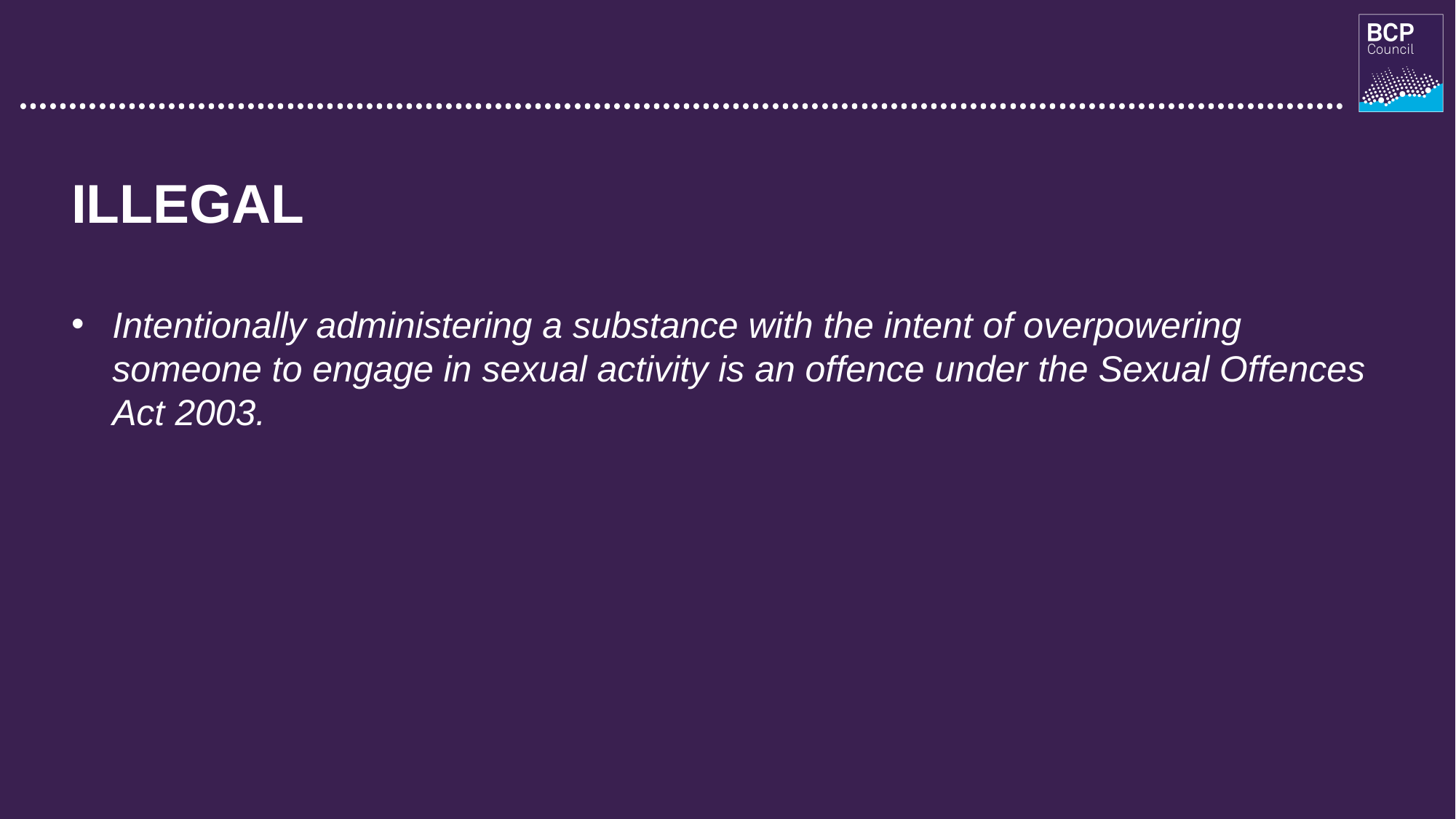

04/03/2020
45
ILLEGAL
Intentionally administering a substance with the intent of overpowering someone to engage in sexual activity is an offence under the Sexual Offences Act 2003.